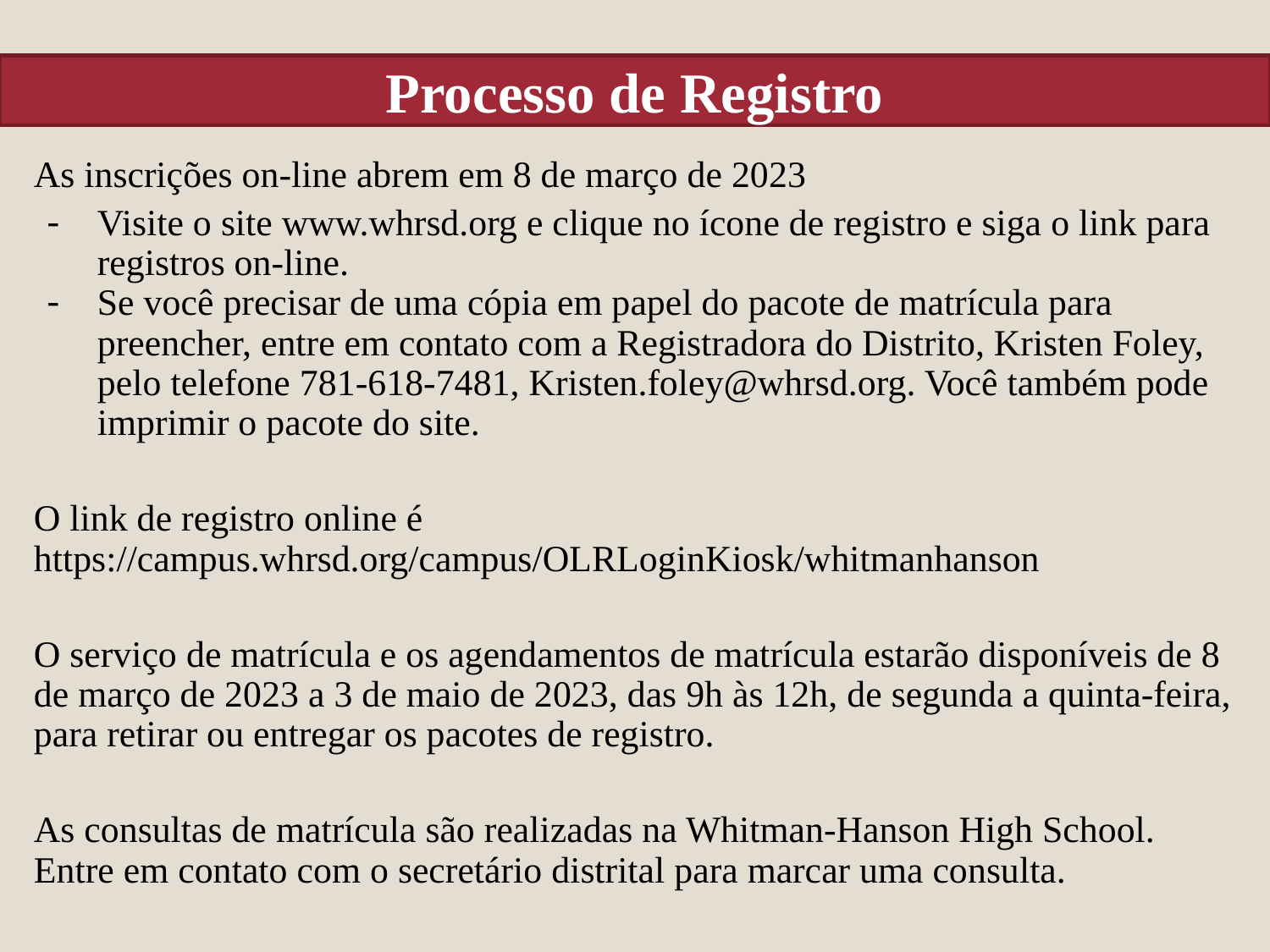

# Processo de Registro
As inscrições on-line abrem em 8 de março de 2023
Visite o site www.whrsd.org e clique no ícone de registro e siga o link para registros on-line.
Se você precisar de uma cópia em papel do pacote de matrícula para preencher, entre em contato com a Registradora do Distrito, Kristen Foley, pelo telefone 781-618-7481, Kristen.foley@whrsd.org. Você também pode imprimir o pacote do site.

O link de registro online é https://campus.whrsd.org/campus/OLRLoginKiosk/whitmanhanson

O serviço de matrícula e os agendamentos de matrícula estarão disponíveis de 8 de março de 2023 a 3 de maio de 2023, das 9h às 12h, de segunda a quinta-feira, para retirar ou entregar os pacotes de registro.

As consultas de matrícula são realizadas na Whitman-Hanson High School. Entre em contato com o secretário distrital para marcar uma consulta.